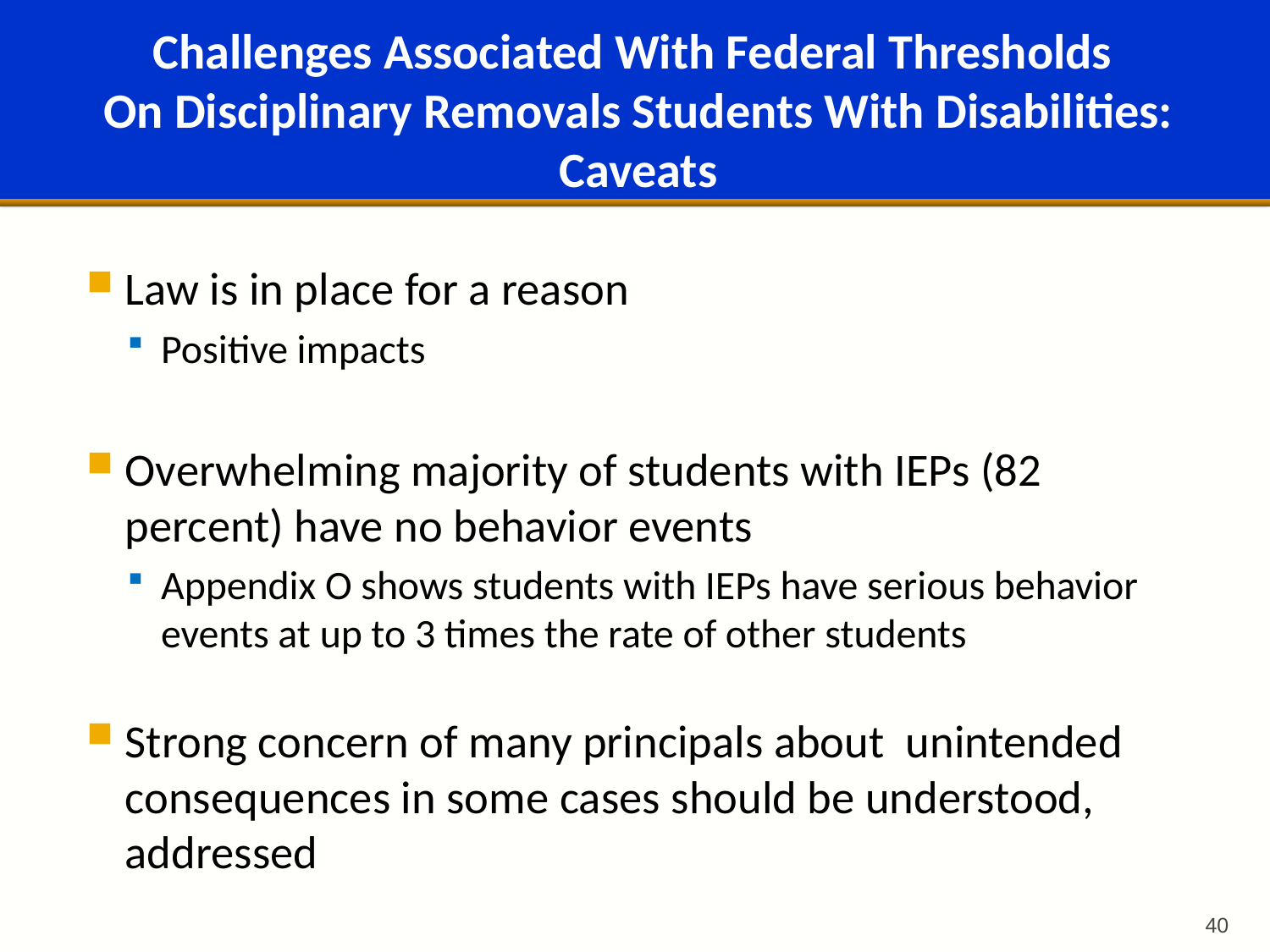

# Challenges Associated With Federal Thresholds On Disciplinary Removals Students With Disabilities: Caveats
Law is in place for a reason
Positive impacts

Overwhelming majority of students with IEPs (82 percent) have no behavior events
Appendix O shows students with IEPs have serious behavior events at up to 3 times the rate of other students

Strong concern of many principals about  unintended consequences in some cases should be understood, addressed
40